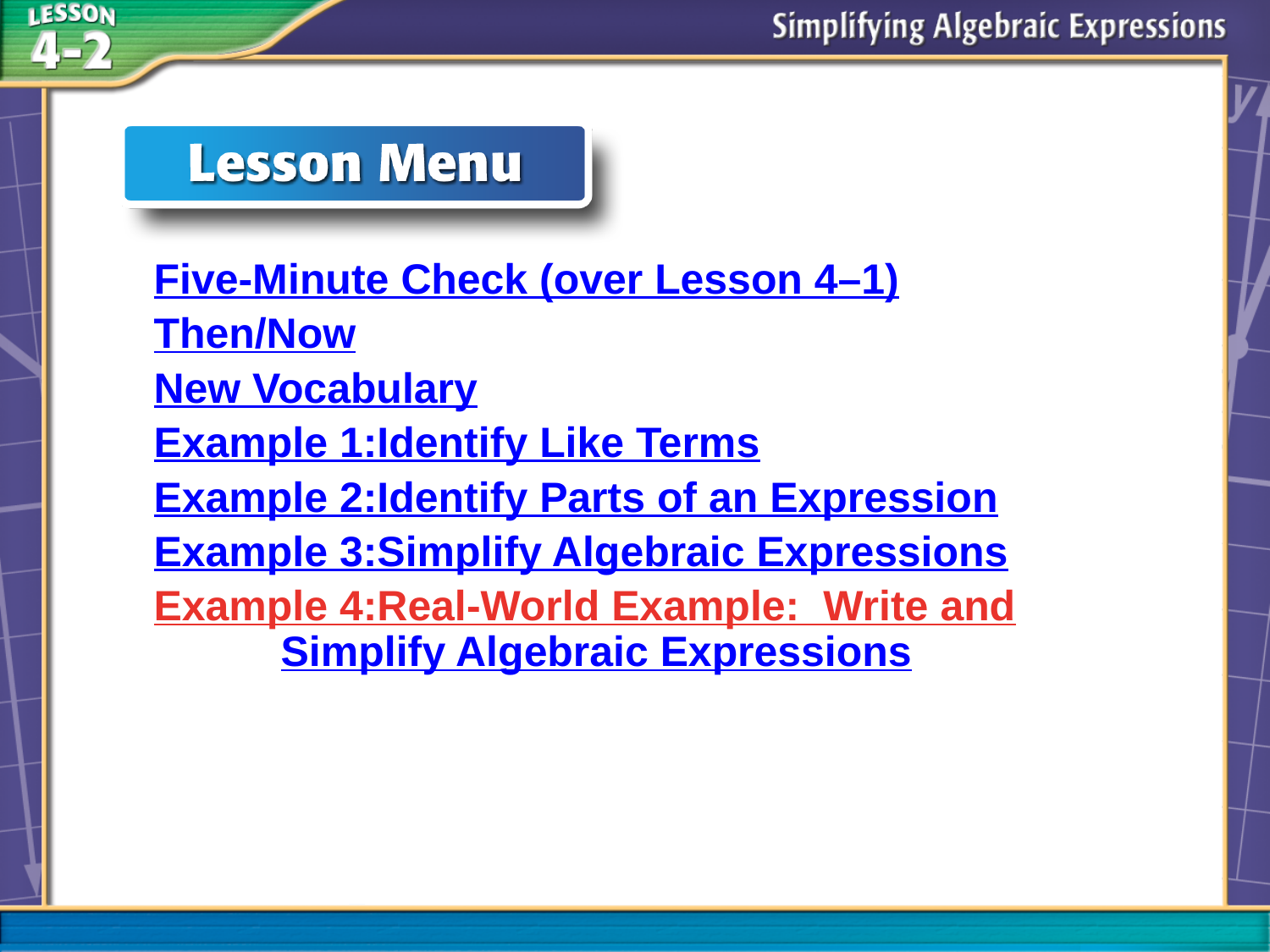

Five-Minute Check (over Lesson 4–1)
Then/Now
New Vocabulary
Example 1:	Identify Like Terms
Example 2:	Identify Parts of an Expression
Example 3:	Simplify Algebraic Expressions
Example 4:	Real-World Example:  Write and 			Simplify Algebraic Expressions
# Lesson Menu